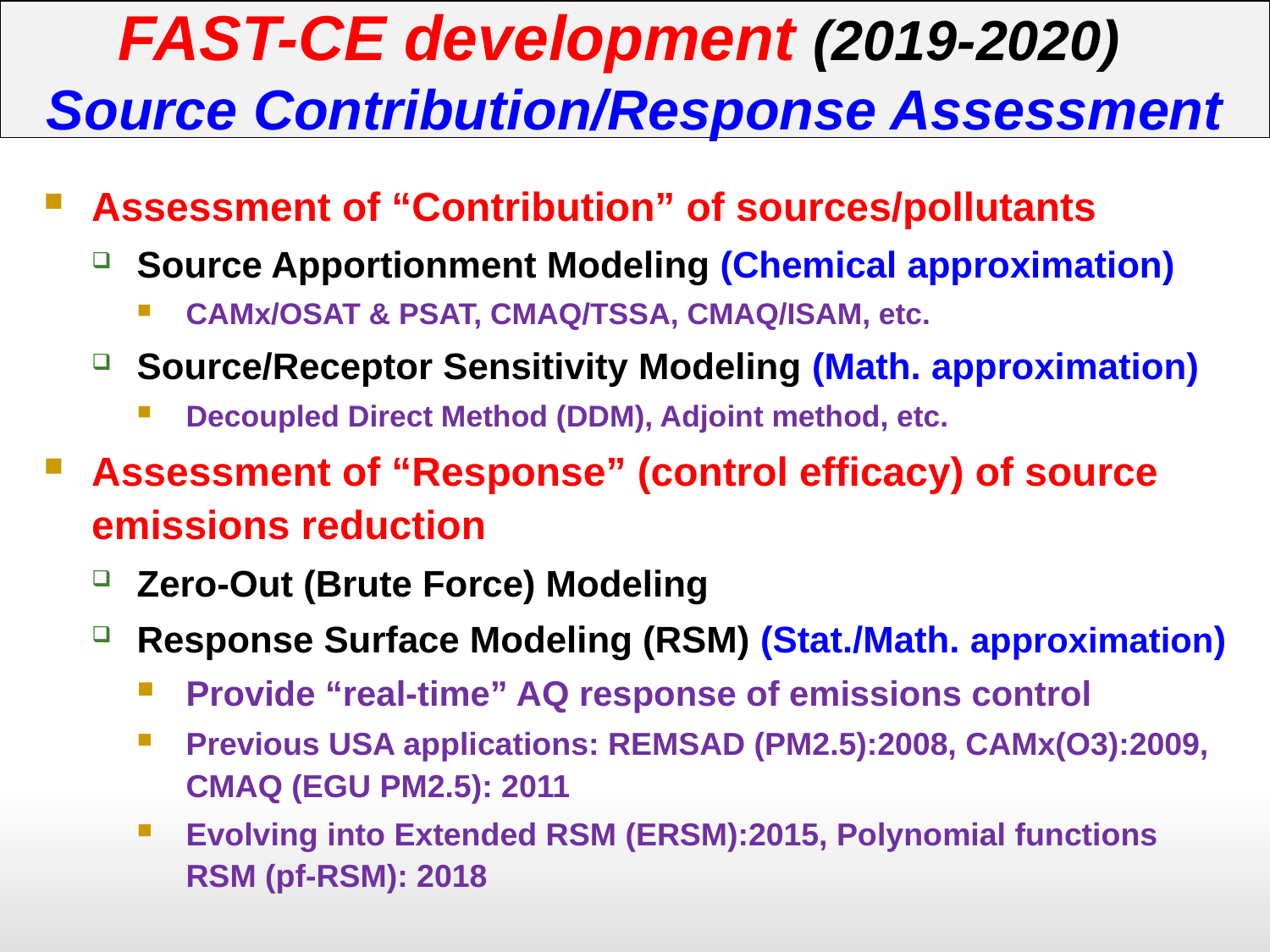

FAST-CE development (2019-2020)
Source Contribution/Response Assessment
Assessment of “Contribution” of sources/pollutants
Source Apportionment Modeling (Chemical approximation)
CAMx/OSAT & PSAT, CMAQ/TSSA, CMAQ/ISAM, etc.
Source/Receptor Sensitivity Modeling (Math. approximation)
Decoupled Direct Method (DDM), Adjoint method, etc.
Assessment of “Response” (control efficacy) of source emissions reduction
Zero-Out (Brute Force) Modeling
Response Surface Modeling (RSM) (Stat./Math. approximation)
Provide “real-time” AQ response of emissions control
Previous USA applications: REMSAD (PM2.5):2008, CAMx(O3):2009, CMAQ (EGU PM2.5): 2011
Evolving into Extended RSM (ERSM):2015, Polynomial functions RSM (pf-RSM): 2018